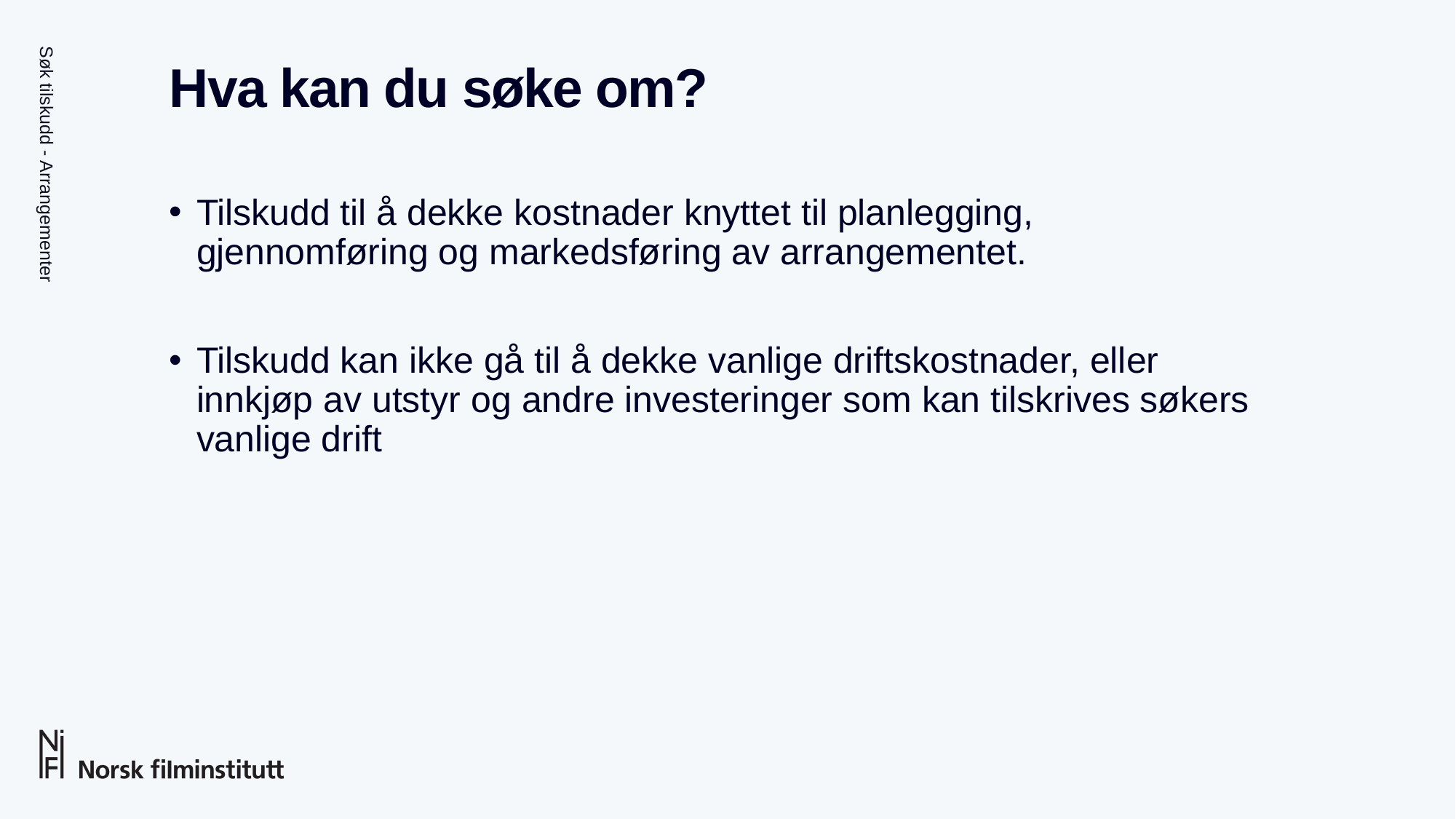

# Hva kan du søke om?
Søk tilskudd - Arrangementer
Tilskudd til å dekke kostnader knyttet til planlegging, gjennomføring og markedsføring av arrangementet.

Tilskudd kan ikke gå til å dekke vanlige driftskostnader, eller innkjøp av utstyr og andre investeringer som kan tilskrives søkers vanlige drift